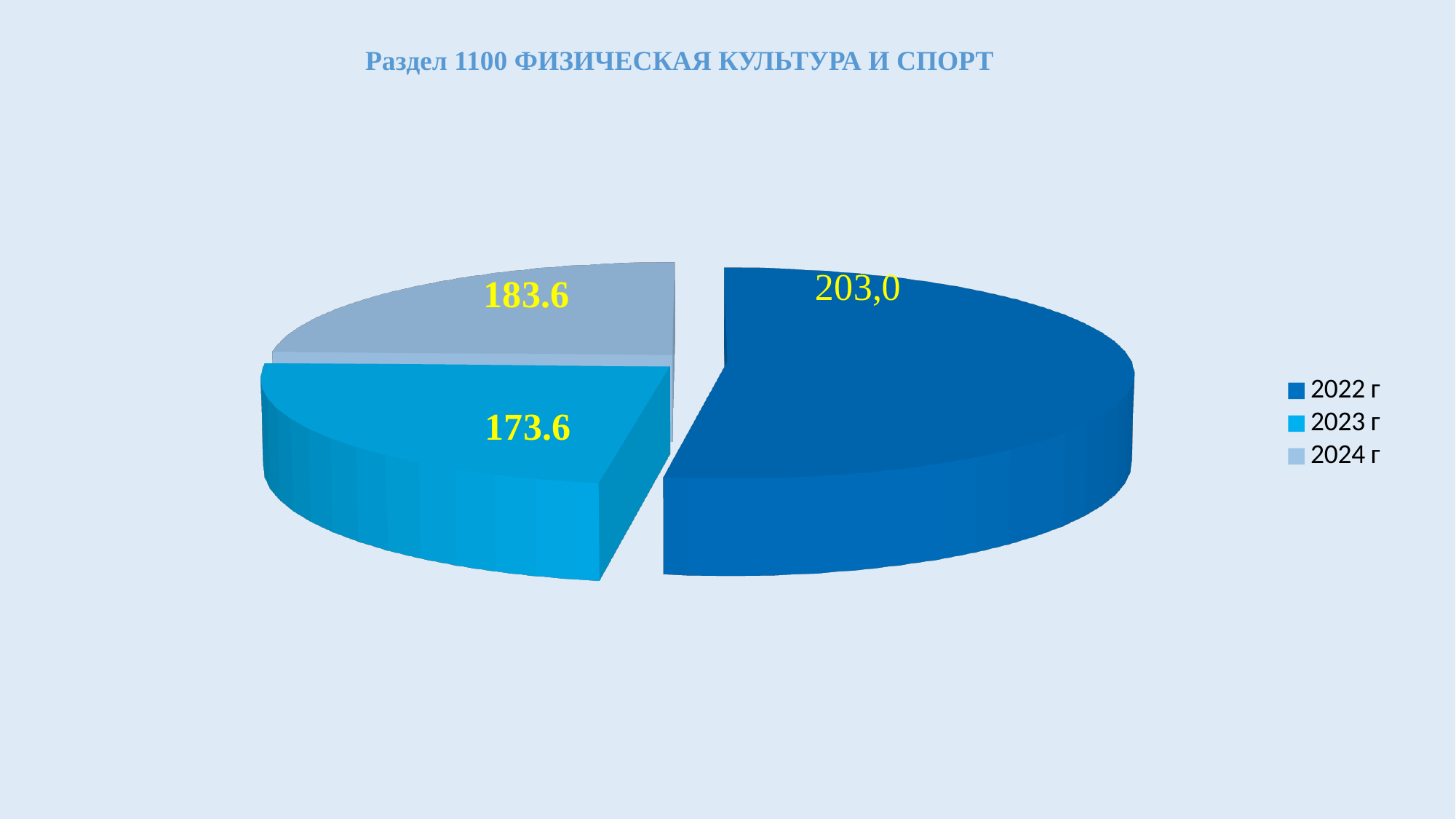

Раздел 1100 ФИЗИЧЕСКАЯ КУЛЬТУРА И СПОРТ

[unsupported chart]